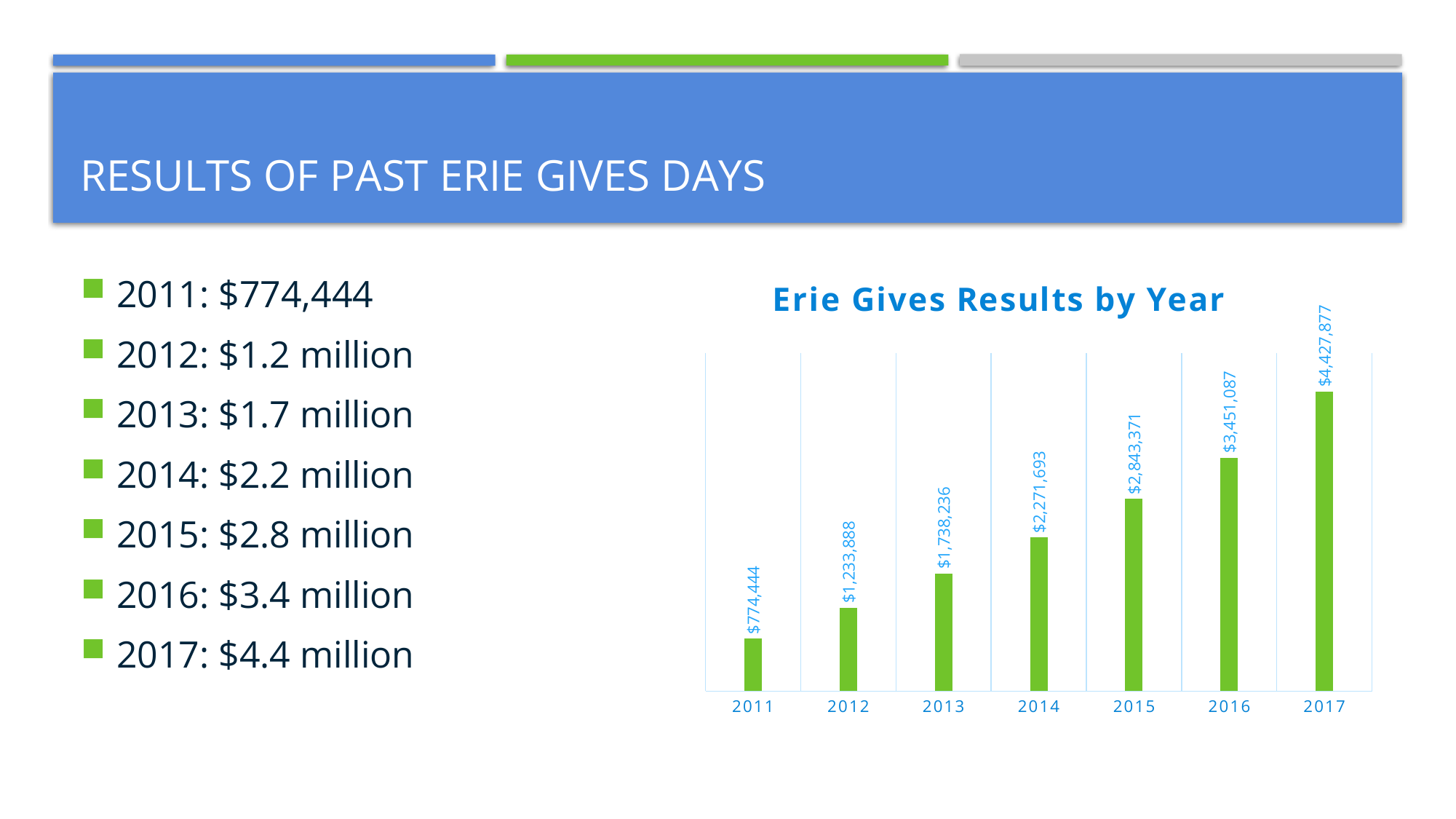

# Results of past Erie gives days

### Chart: Erie Gives Results by Year

| Category | Dollars Raised |
|---|---|
| 2011 | 774444.0 |
| 2012 | 1233888.0 |
| 2013 | 1738236.0 |
| 2014 | 2271693.0 |
| 2015 | 2843371.0 |
| 2016 | 3451087.0 |
| 2017 | 4427877.0 |
2011: $774,444
2012: $1.2 million
2013: $1.7 million
2014: $2.2 million
2015: $2.8 million
2016: $3.4 million
2017: $4.4 million